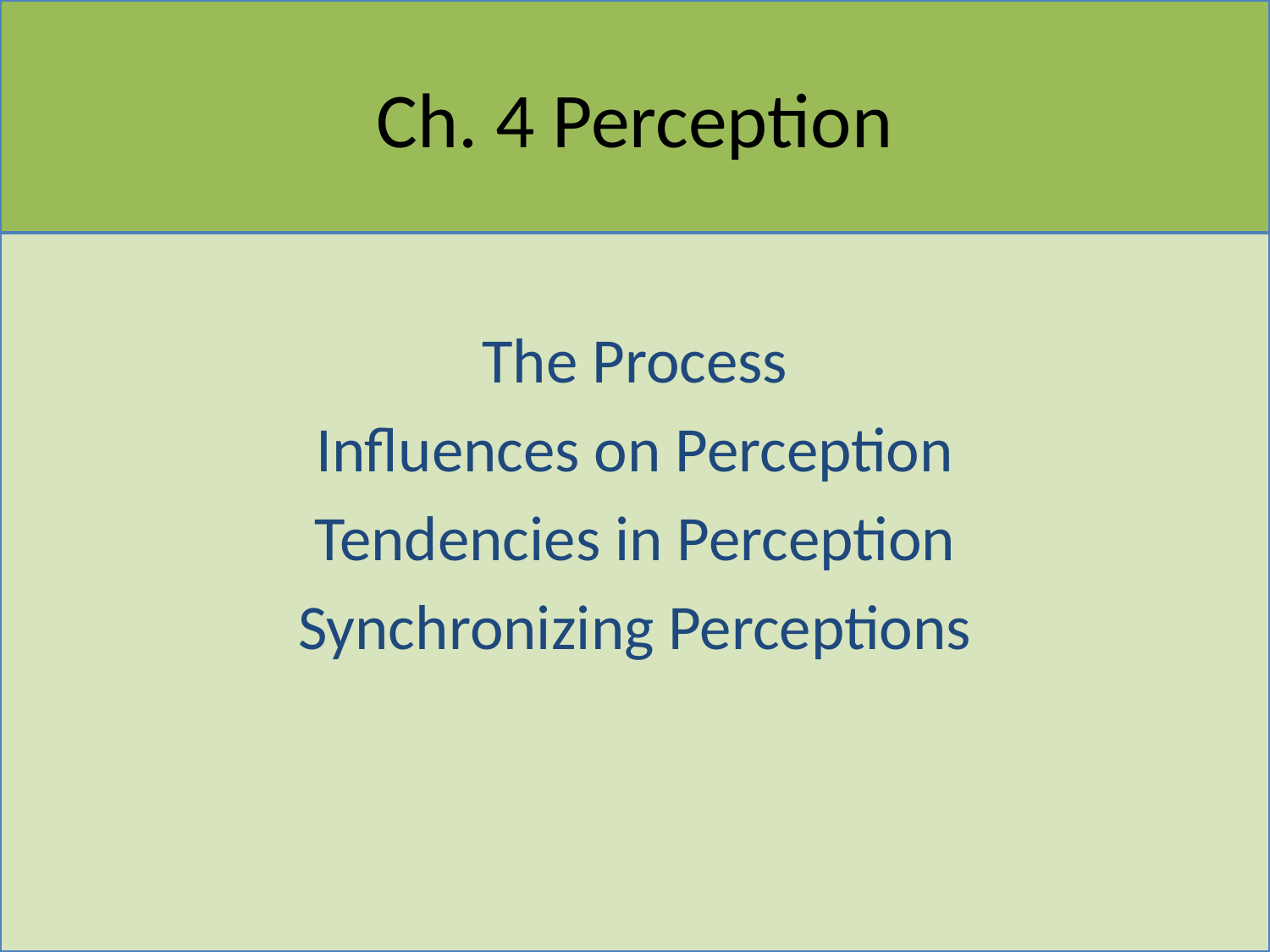

# Ch. 4 Perception

The Process
Influences on Perception
Tendencies in Perception
Synchronizing Perceptions